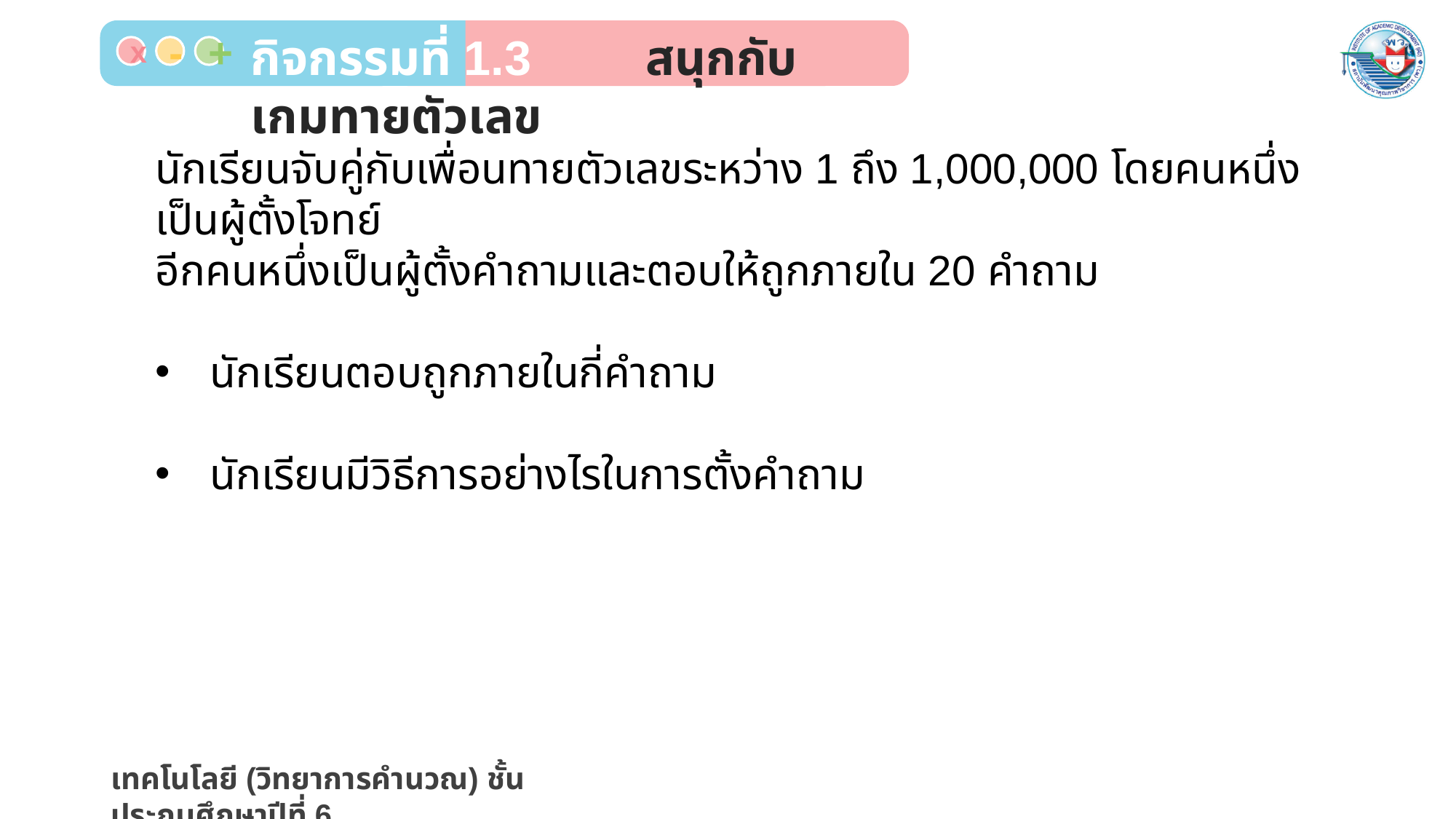

กิจกรรมที่ 1.3	     สนุกกับเกมทายตัวเลข
-
x
+
นักเรียนจับคู่กับเพื่อนทายตัวเลขระหว่าง 1 ถึง 1,000,000 โดยคนหนึ่งเป็นผู้ตั้งโจทย์
อีกคนหนึ่งเป็นผู้ตั้งคำถามและตอบให้ถูกภายใน 20 คำถาม

นักเรียนตอบถูกภายในกี่คำถาม

นักเรียนมีวิธีการอย่างไรในการตั้งคำถาม
เทคโนโลยี (วิทยาการคำนวณ) ชั้นประถมศึกษาปีที่ 6